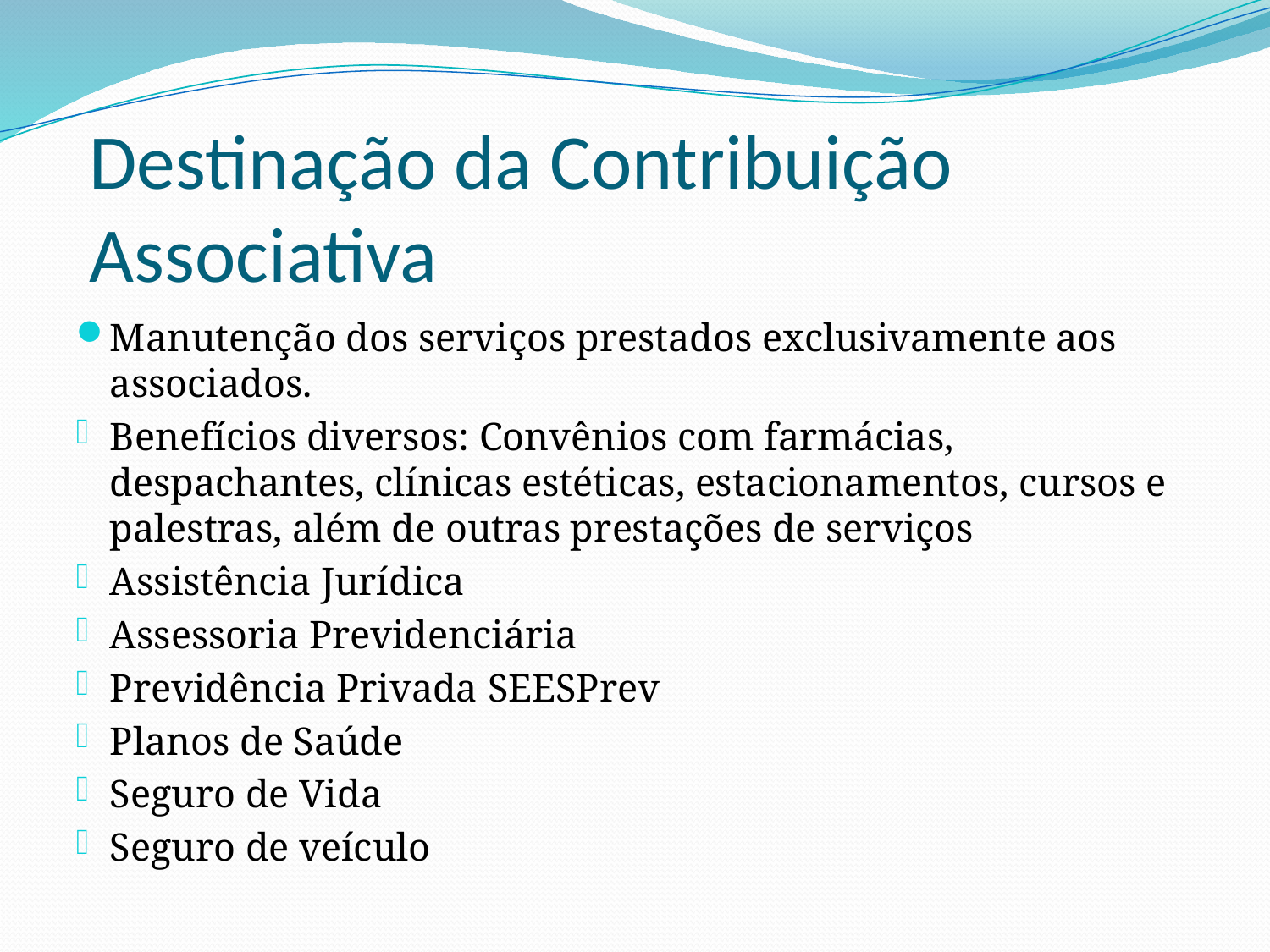

# Destinação da Contribuição Associativa
Manutenção dos serviços prestados exclusivamente aos associados.
Benefícios diversos: Convênios com farmácias, despachantes, clínicas estéticas, estacionamentos, cursos e palestras, além de outras prestações de serviços
Assistência Jurídica
Assessoria Previdenciária
Previdência Privada SEESPrev
Planos de Saúde
Seguro de Vida
Seguro de veículo